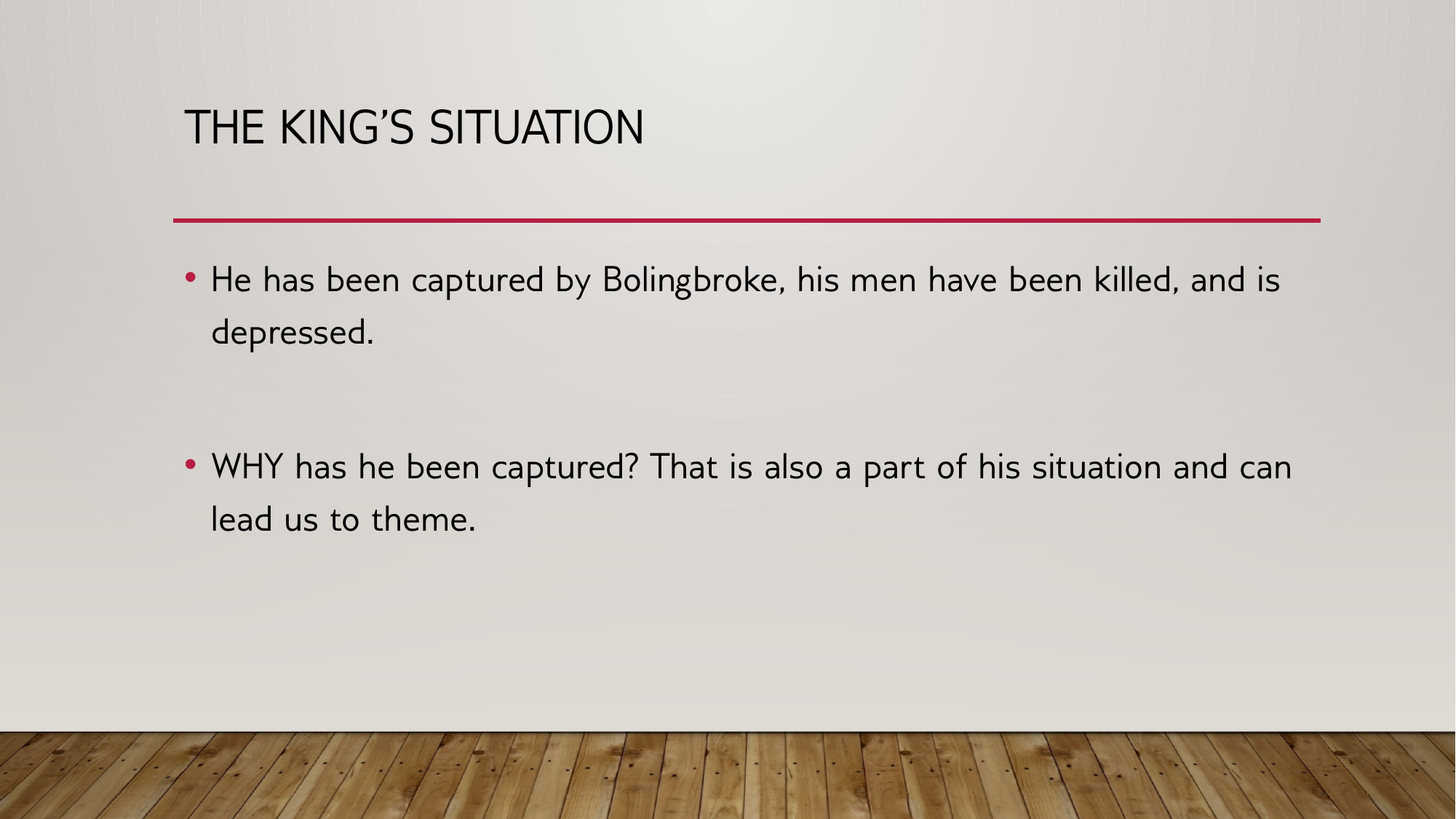

# The King’s situation
He has been captured by Bolingbroke, his men have been killed, and is depressed.

WHY has he been captured? That is also a part of his situation and can lead us to theme.